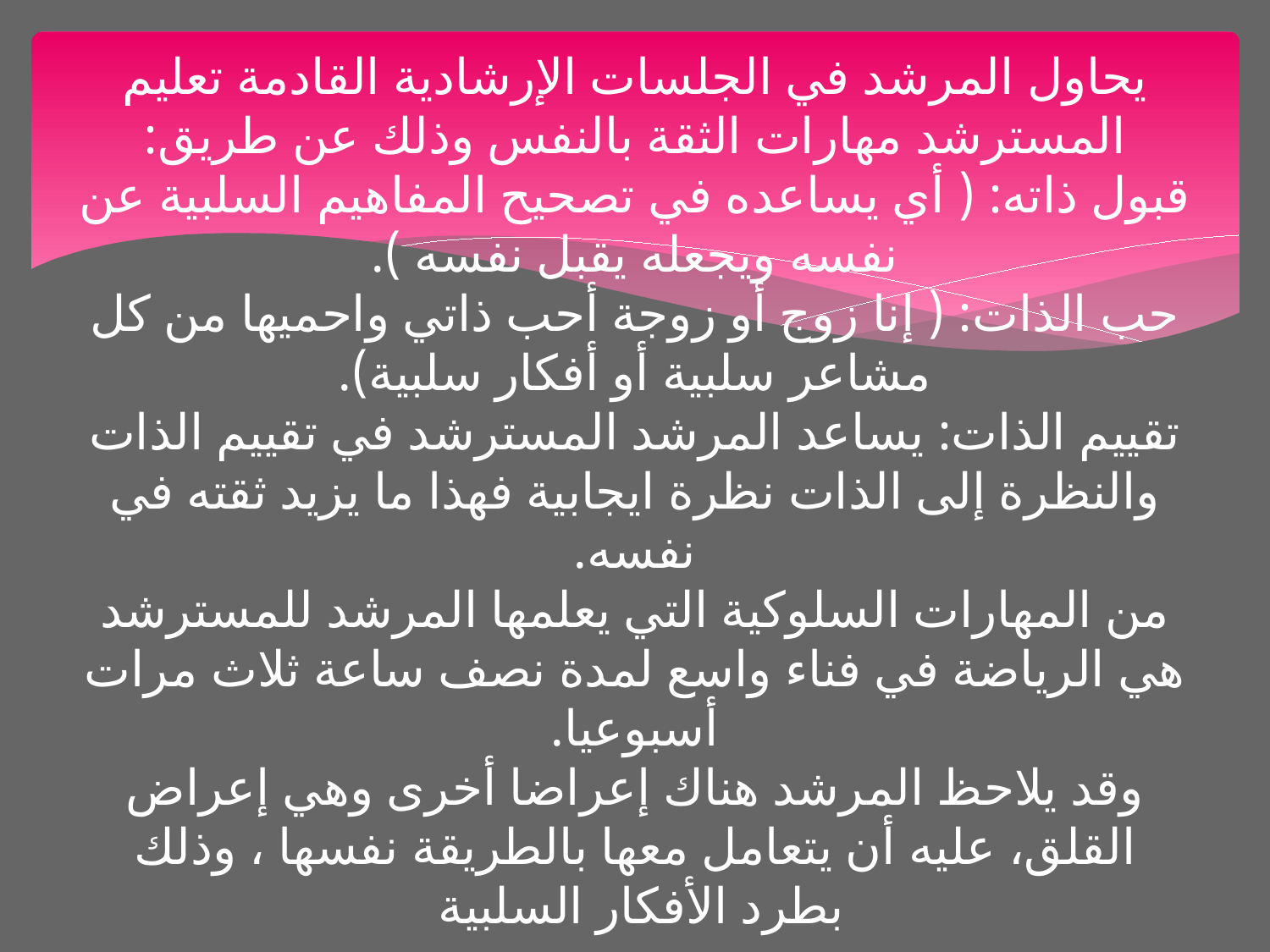

# يحاول المرشد في الجلسات الإرشادية القادمة تعليم المسترشد مهارات الثقة بالنفس وذلك عن طريق: قبول ذاته: ( أي يساعده في تصحيح المفاهيم السلبية عن نفسه ويجعله يقبل نفسه ). حب الذات: ( إنا زوج أو زوجة أحب ذاتي واحميها من كل مشاعر سلبية أو أفكار سلبية). تقييم الذات: يساعد المرشد المسترشد في تقييم الذات والنظرة إلى الذات نظرة ايجابية فهذا ما يزيد ثقته في نفسه. من المهارات السلوكية التي يعلمها المرشد للمسترشد هي الرياضة في فناء واسع لمدة نصف ساعة ثلاث مرات أسبوعيا. وقد يلاحظ المرشد هناك إعراضا أخرى وهي إعراض القلق، عليه أن يتعامل معها بالطريقة نفسها ، وذلك بطرد الأفكار السلبية